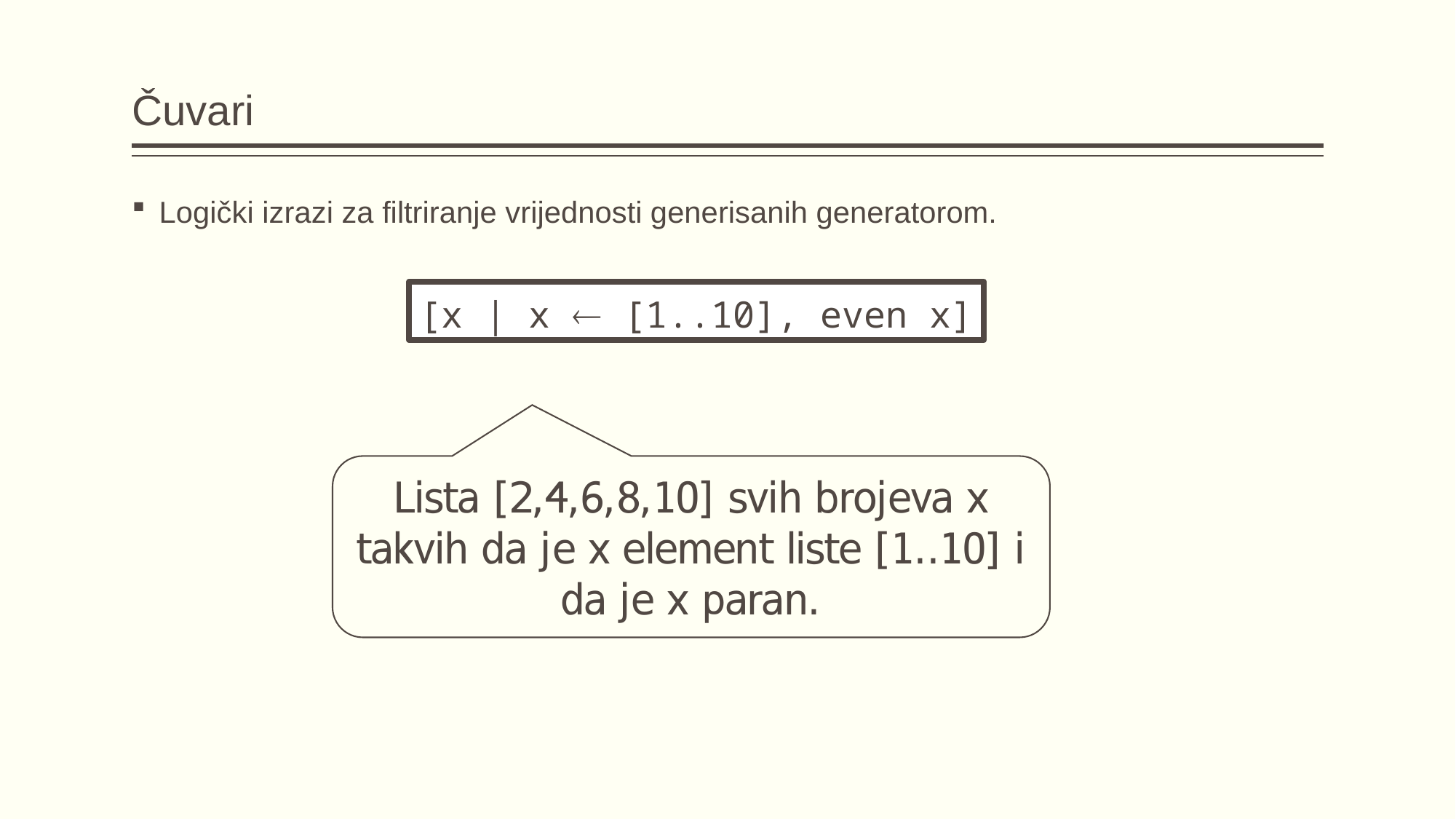

# Čuvari
Logički izrazi za filtriranje vrijednosti generisanih generatorom.
[x | x ← [1..10], even x]
Lista [2,4,6,8,10] svih brojeva x takvih da je x element liste [1..10] i da je x paran.